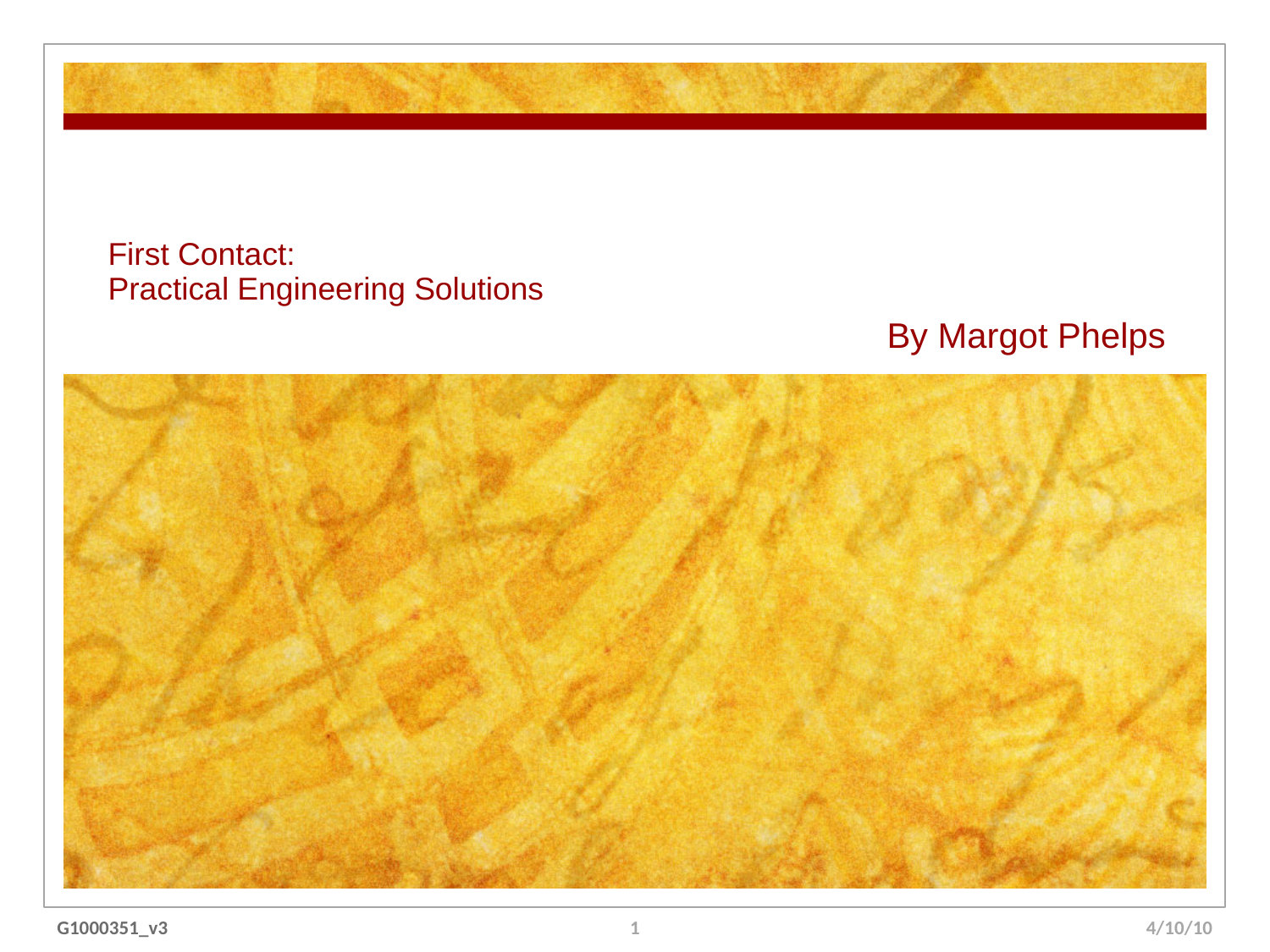

# First Contact: Practical Engineering Solutions
By Margot Phelps
G1000351_v3
1
4/10/10